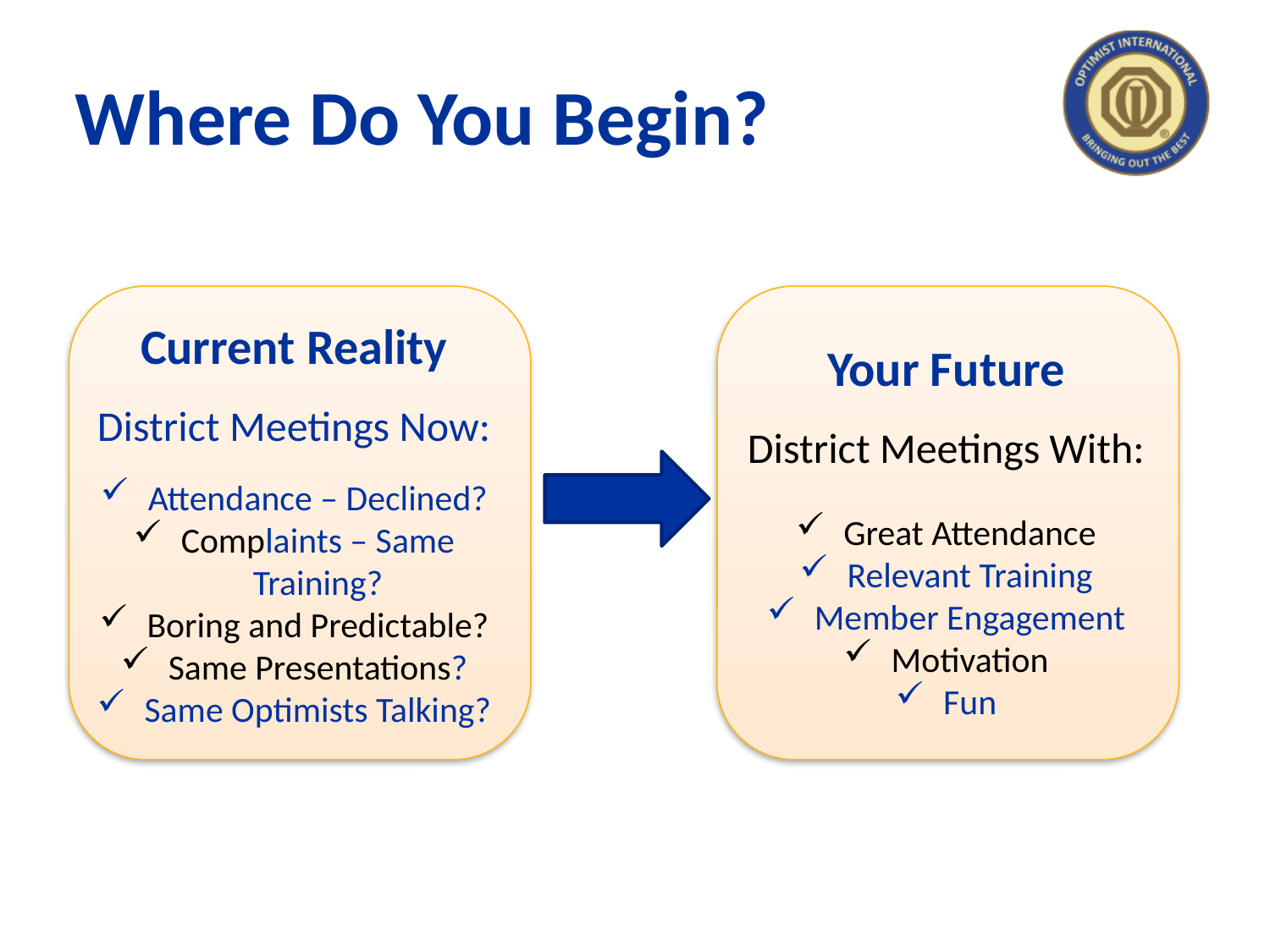

# Where Do You Begin?

Current Reality

District Meetings Now:

Attendance – Declined?
Complaints – Same Training?
Boring and Predictable?
Same Presentations?
Same Optimists Talking?
Your Future

District Meetings With:

Great Attendance
Relevant Training
Member Engagement
Motivation
Fun